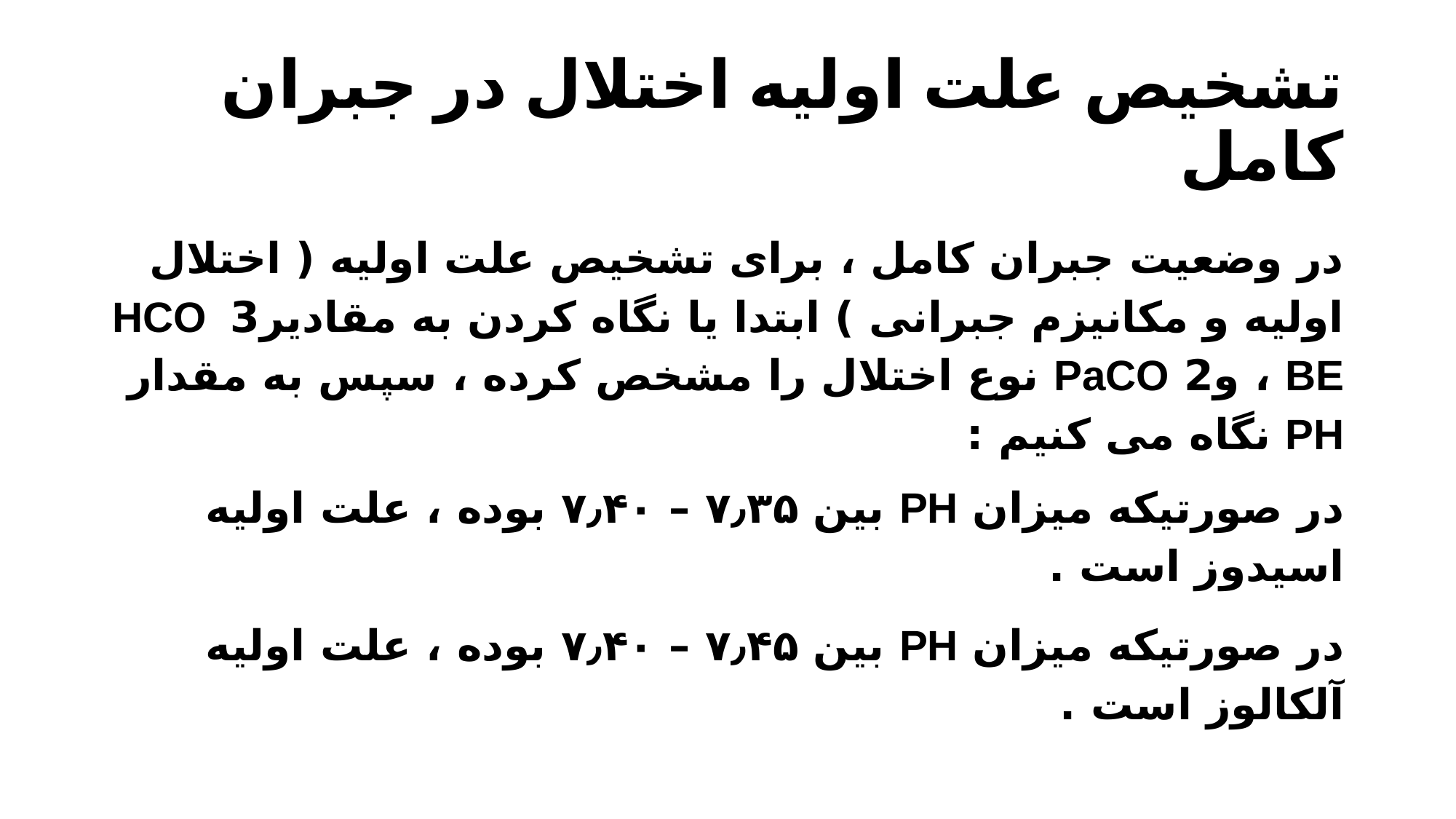

# تشخیص علت اولیه اختلال در جبران کامل
در وضعیت جبران کامل ، برای تشخیص علت اولیه ( اختلال اولیه و مکانیزم جبرانی ) ابتدا یا نگاه کردن به مقادیر3 HCO  ، BE و2 PaCO نوع اختلال را مشخص کرده ، سپس به مقدار PH نگاه می کنیم :
در صورتیکه میزان PH بین ۷٫۳۵ – ۷٫۴۰ بوده ، علت اولیه اسیدوز است .
در صورتیکه میزان PH بین ۷٫۴۵ – ۷٫۴۰ بوده ، علت اولیه آلکالوز است .